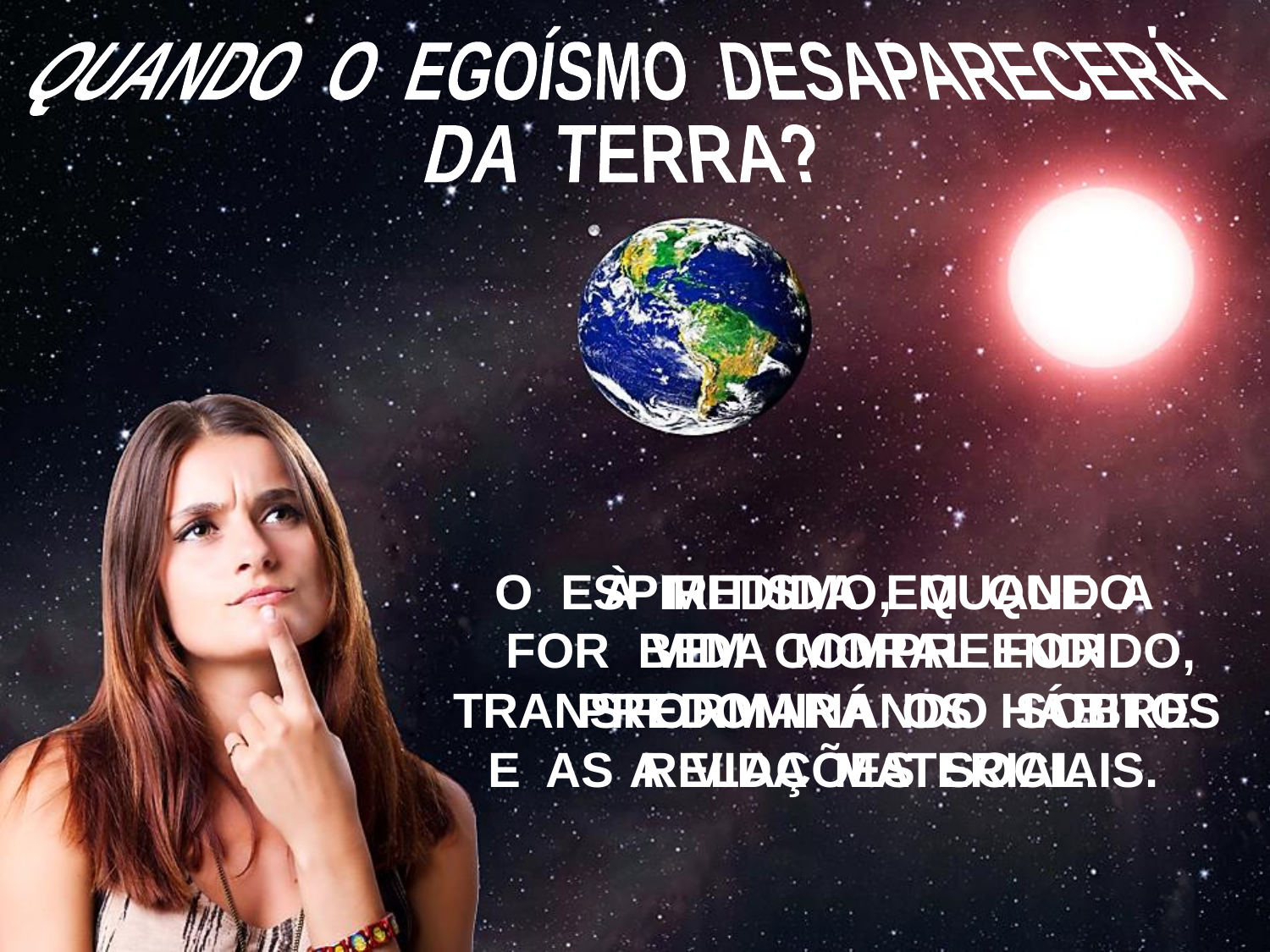

QUANDO  O  EGOÍSMO  DESAPARECERÁ
DA  TERRA?

  O  ESPIRITISMO,  QUANDO
 FOR  BEM  COMPREENDIDO, TRANSFORMARÁ  OS  HÁBITOS  E  AS  RELAÇÕES  SOCIAIS.
À  MEDIDA  EM  QUE  A
VIDA  MORAL  FOR  PREDOMINANDO  SOBRE
A  VIDA  MATERIAL.